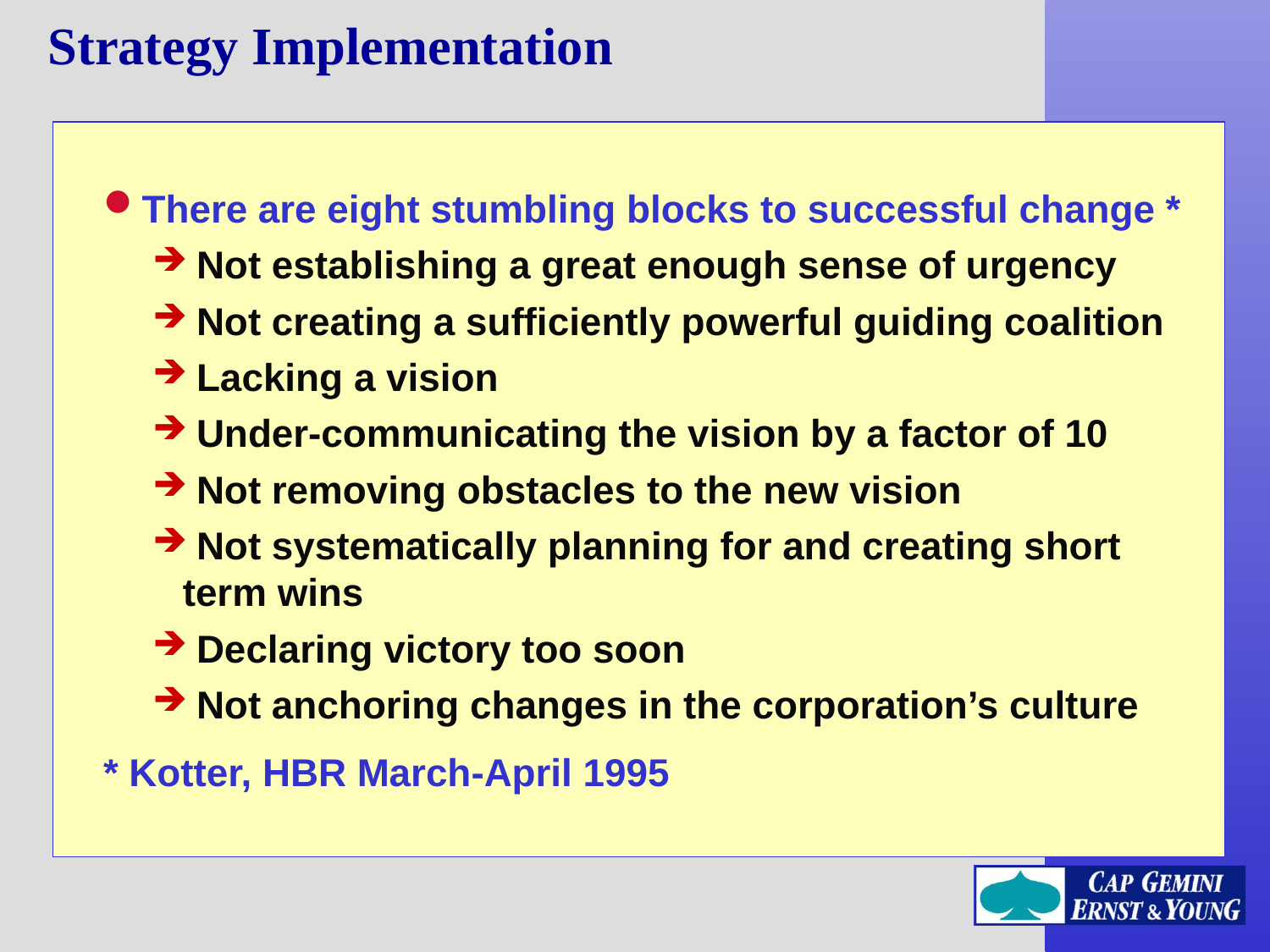

Strategy Implementation

There are eight stumbling blocks to successful change *
 Not establishing a great enough sense of urgency
 Not creating a sufficiently powerful guiding coalition
 Lacking a vision
 Under-communicating the vision by a factor of 10
 Not removing obstacles to the new vision
 Not systematically planning for and creating short term wins
 Declaring victory too soon
 Not anchoring changes in the corporation’s culture
* Kotter, HBR March-April 1995